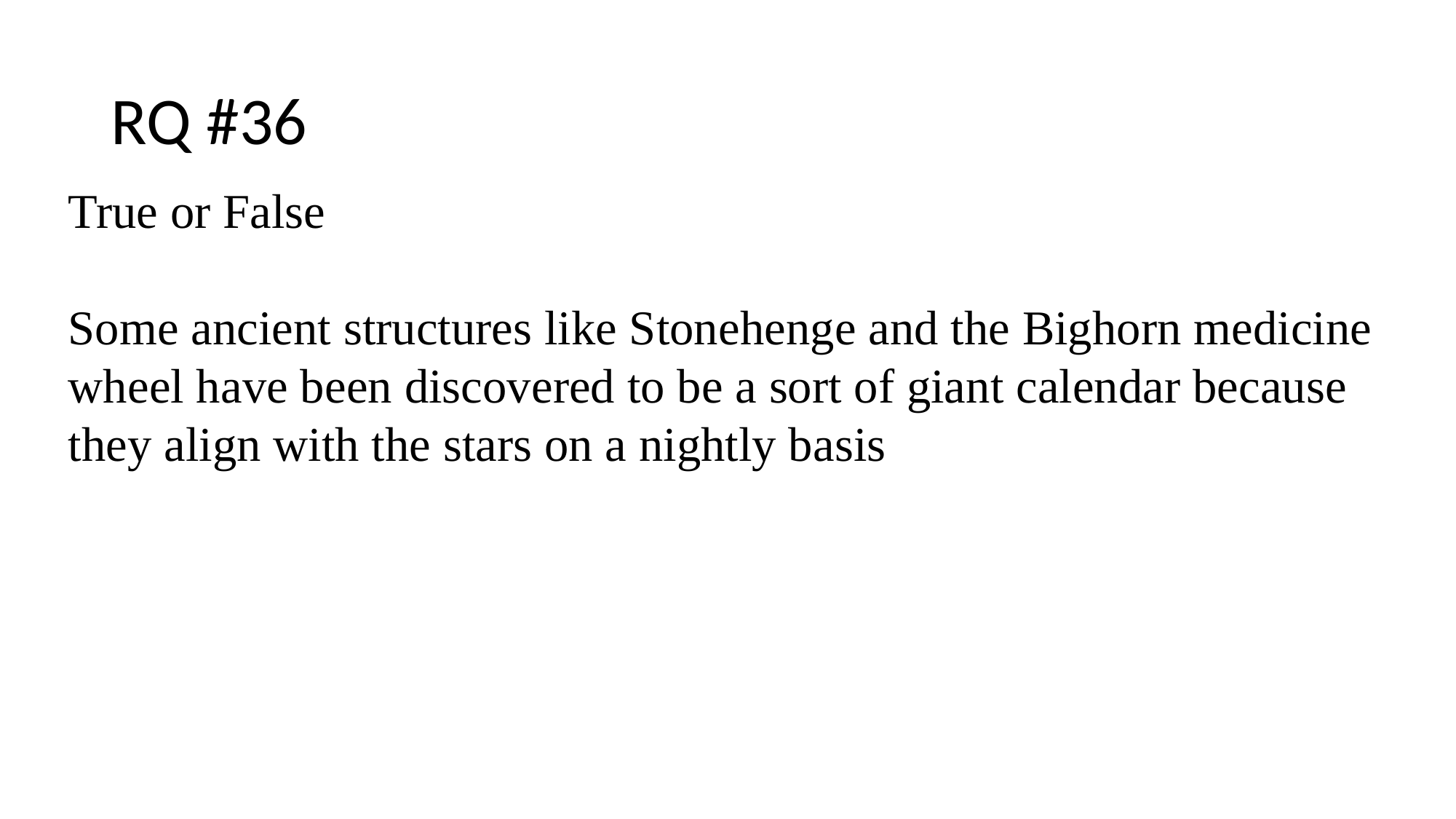

# RQ #36
True or False

Some ancient structures like Stonehenge and the Bighorn medicine wheel have been discovered to be a sort of giant calendar because they align with the stars on a nightly basis